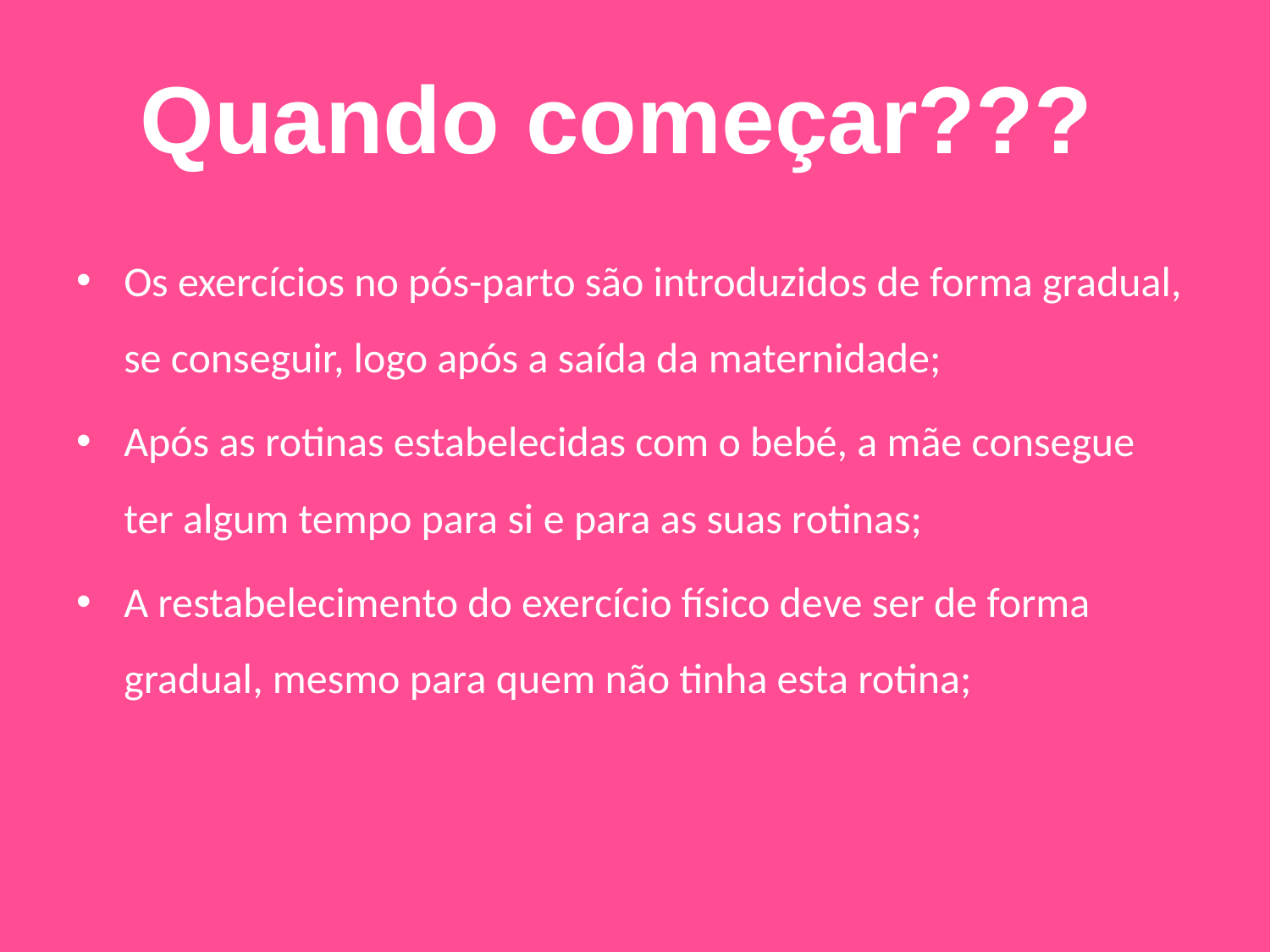

# Quando começar???
Os exercícios no pós-parto são introduzidos de forma gradual, se conseguir, logo após a saída da maternidade;
Após as rotinas estabelecidas com o bebé, a mãe consegue ter algum tempo para si e para as suas rotinas;
A restabelecimento do exercício físico deve ser de forma gradual, mesmo para quem não tinha esta rotina;